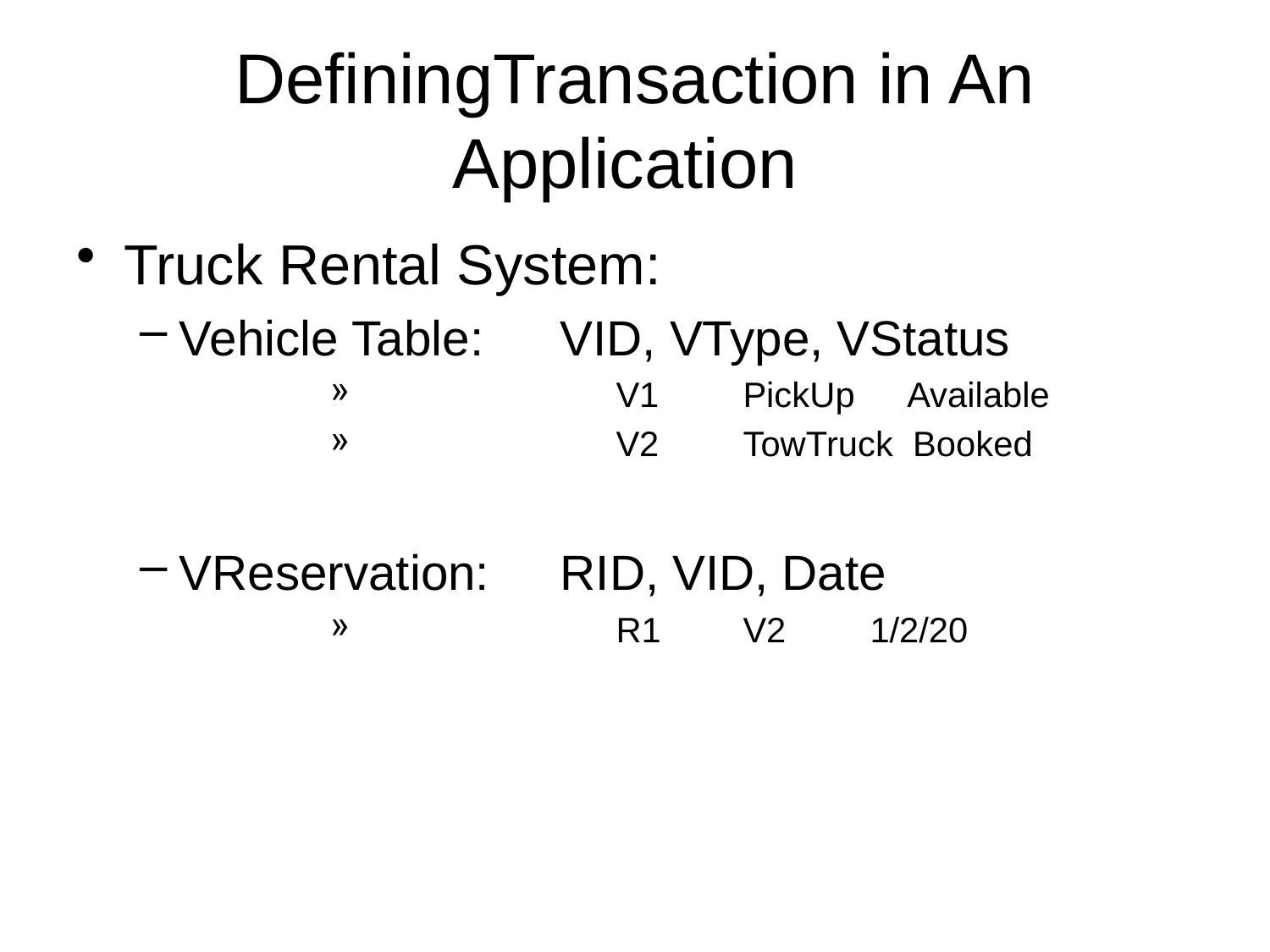

# DefiningTransaction in An Application
Truck Rental System:
Vehicle Table:	VID, VType, VStatus
   		V1	PickUp	    Available
    		V2	TowTruck  Booked

VReservation:	RID, VID, Date
 		R1	V2	1/2/20